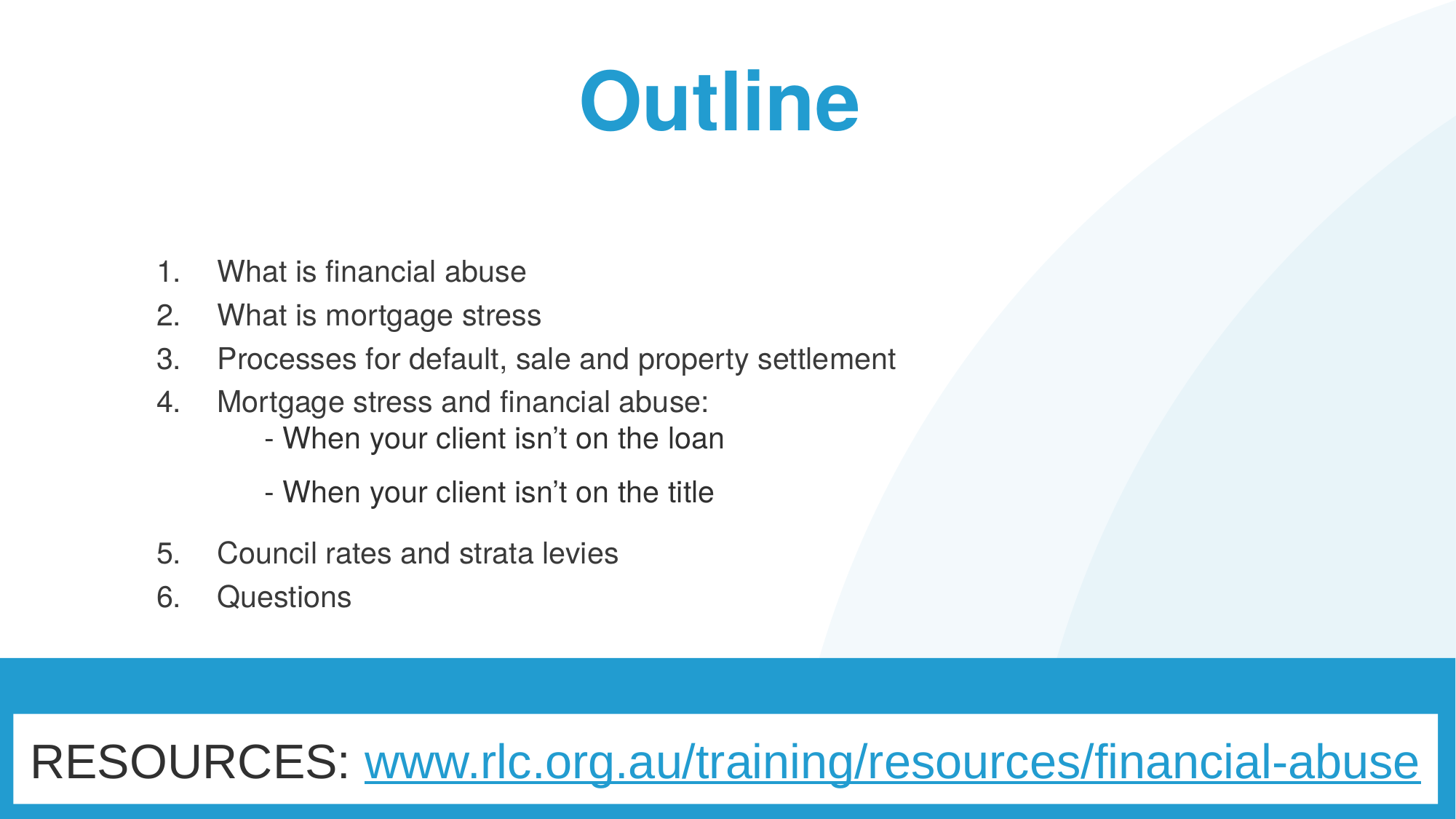

# Outline

What is financial abuse
What is mortgage stress
Processes for default, sale and property settlement
Mortgage stress and financial abuse:
	- When your client isn’t on the loan
	- When your client isn’t on the title
Council rates and strata levies
Questions

RESOURCES: www.rlc.org.au/training/resources/financial-abuse